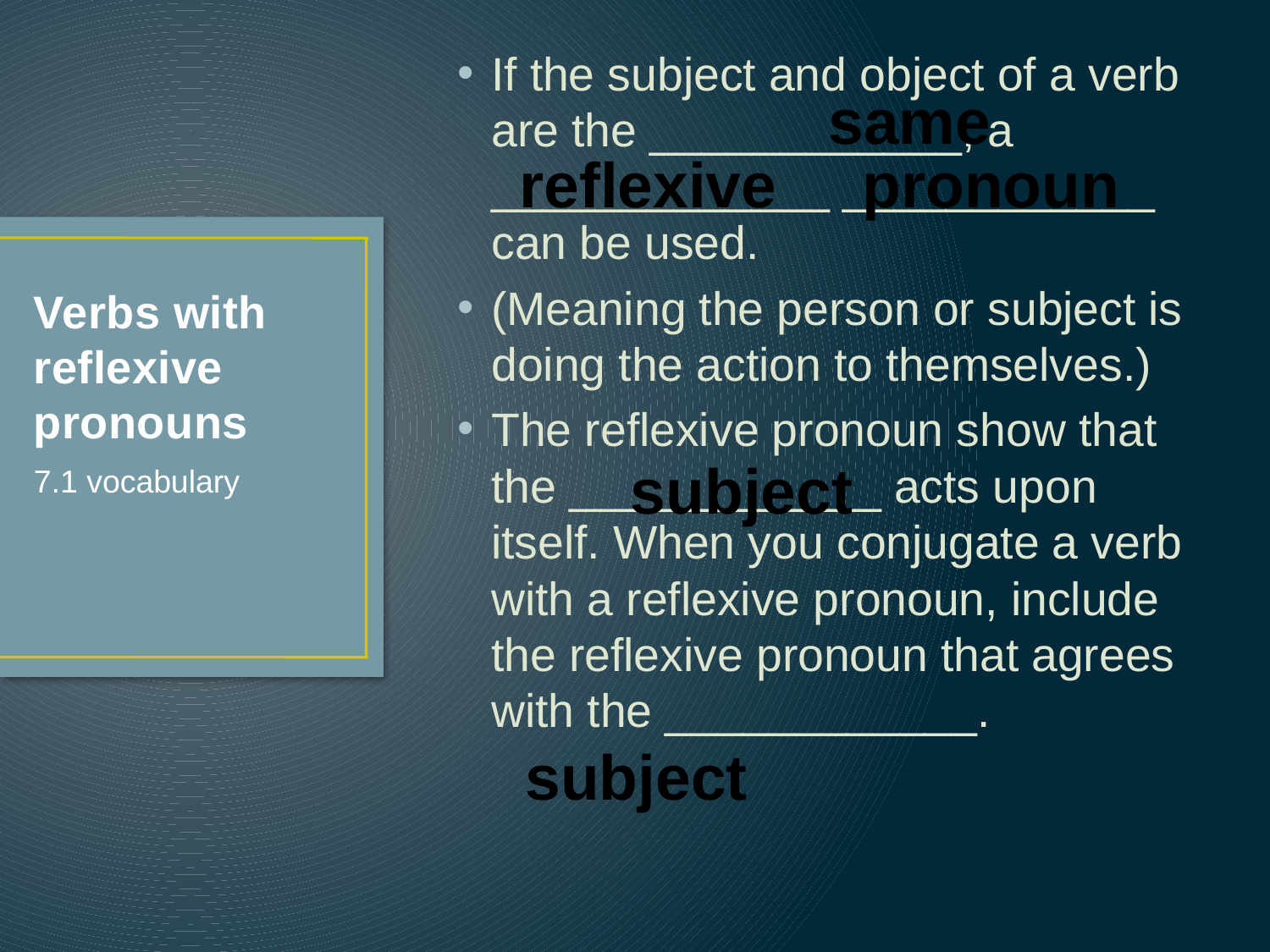

If the subject and object of a verb are the ____________, a _____________ ____________ can be used.
(Meaning the person or subject is doing the action to themselves.)
The reflexive pronoun show that the ____________ acts upon itself. When you conjugate a verb with a reflexive pronoun, include the reflexive pronoun that agrees with the ____________.
same
reflexive
pronoun
# Verbs with reflexive pronouns
subject
7.1 vocabulary
subject